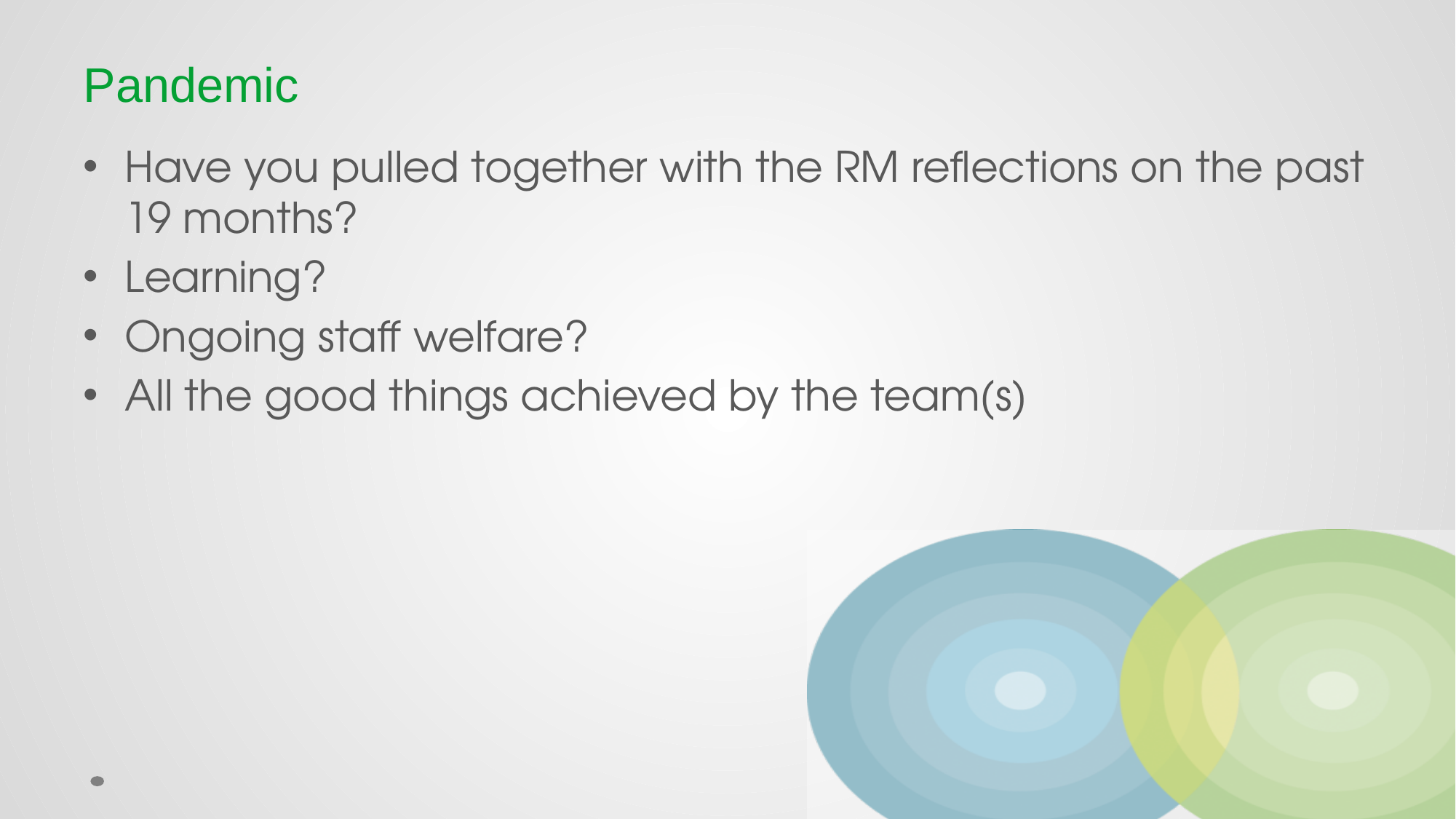

# Pandemic
Have you pulled together with the RM reflections on the past 19 months?
Learning?
Ongoing staff welfare?
All the good things achieved by the team(s)